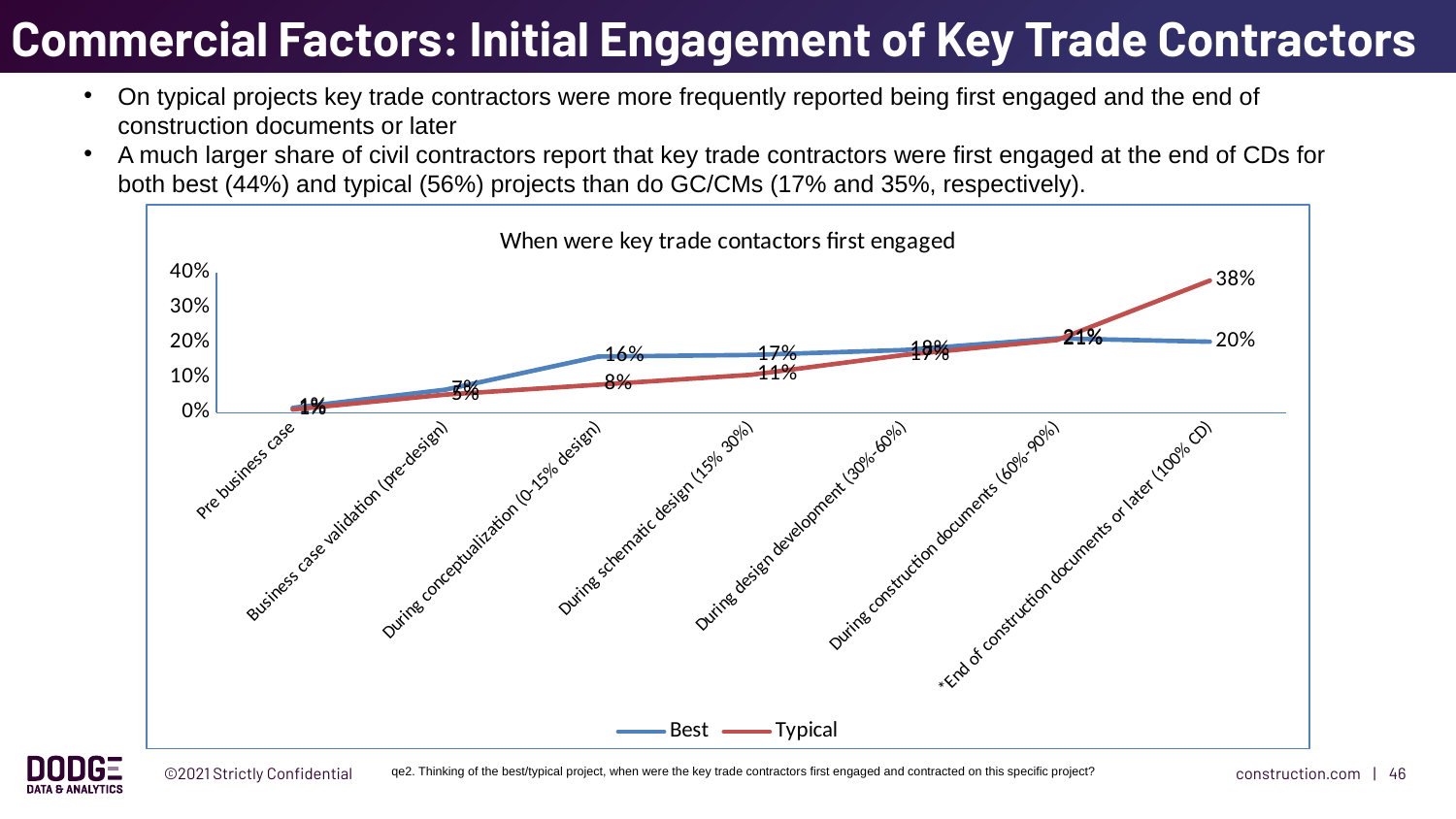

Commercial Factors: Initial Engagement of Key Trade Contractors
On typical projects key trade contractors were more frequently reported being first engaged and the end of construction documents or later
A much larger share of civil contractors report that key trade contractors were first engaged at the end of CDs for both best (44%) and typical (56%) projects than do GC/CMs (17% and 35%, respectively).

### Chart: When were key trade contactors first engaged

| Category | Best | Typical |
|---|---|---|
| Pre business case | 0.014150943396226417 | 0.009433962264150943 |
| Business case validation (pre-design) | 0.0660377358490566 | 0.05188679245283019 |
| During conceptualization (0-15% design) | 0.16037735849056603 | 0.08018867924528301 |
| During schematic design (15% 30%) | 0.1650943396226415 | 0.10849056603773585 |
| During design development (30%-60%) | 0.1792452830188679 | 0.1650943396226415 |
| During construction documents (60%-90%) | 0.2122641509433962 | 0.20754716981132076 |
| *End of construction documents or later (100% CD) | 0.2028301886792453 | 0.37735849056603776 |
qe2. Thinking of the best/typical project, when were the key trade contractors first engaged and contracted on this specific project?